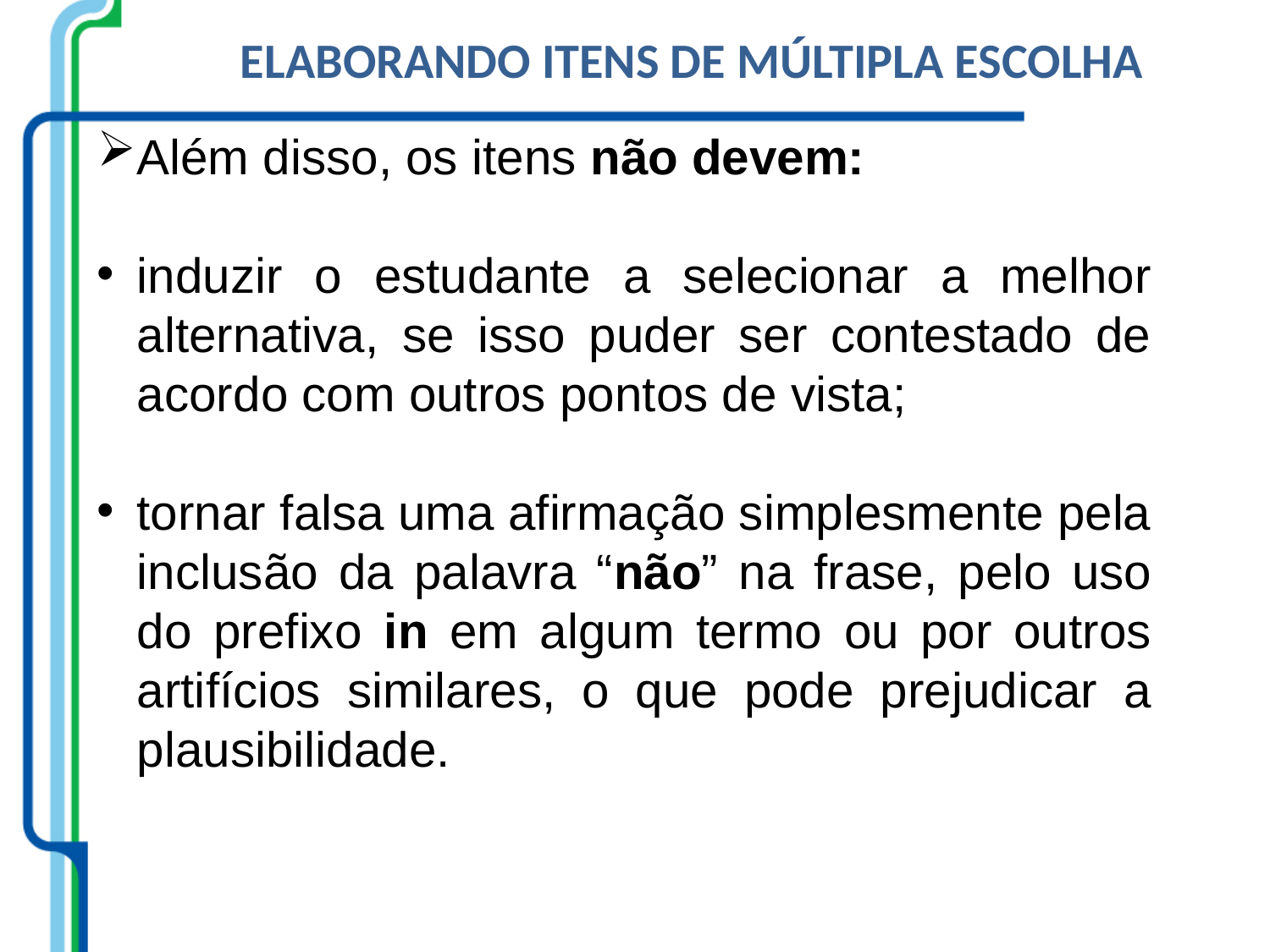

ELABORANDO ITENS DE MÚLTIPLA ESCOLHA
Além disso, os itens não devem:

induzir o estudante a selecionar a melhor alternativa, se isso puder ser contestado de acordo com outros pontos de vista;

tornar falsa uma afirmação simplesmente pela inclusão da palavra “não” na frase, pelo uso do prefixo in em algum termo ou por outros artifícios similares, o que pode prejudicar a plausibilidade.